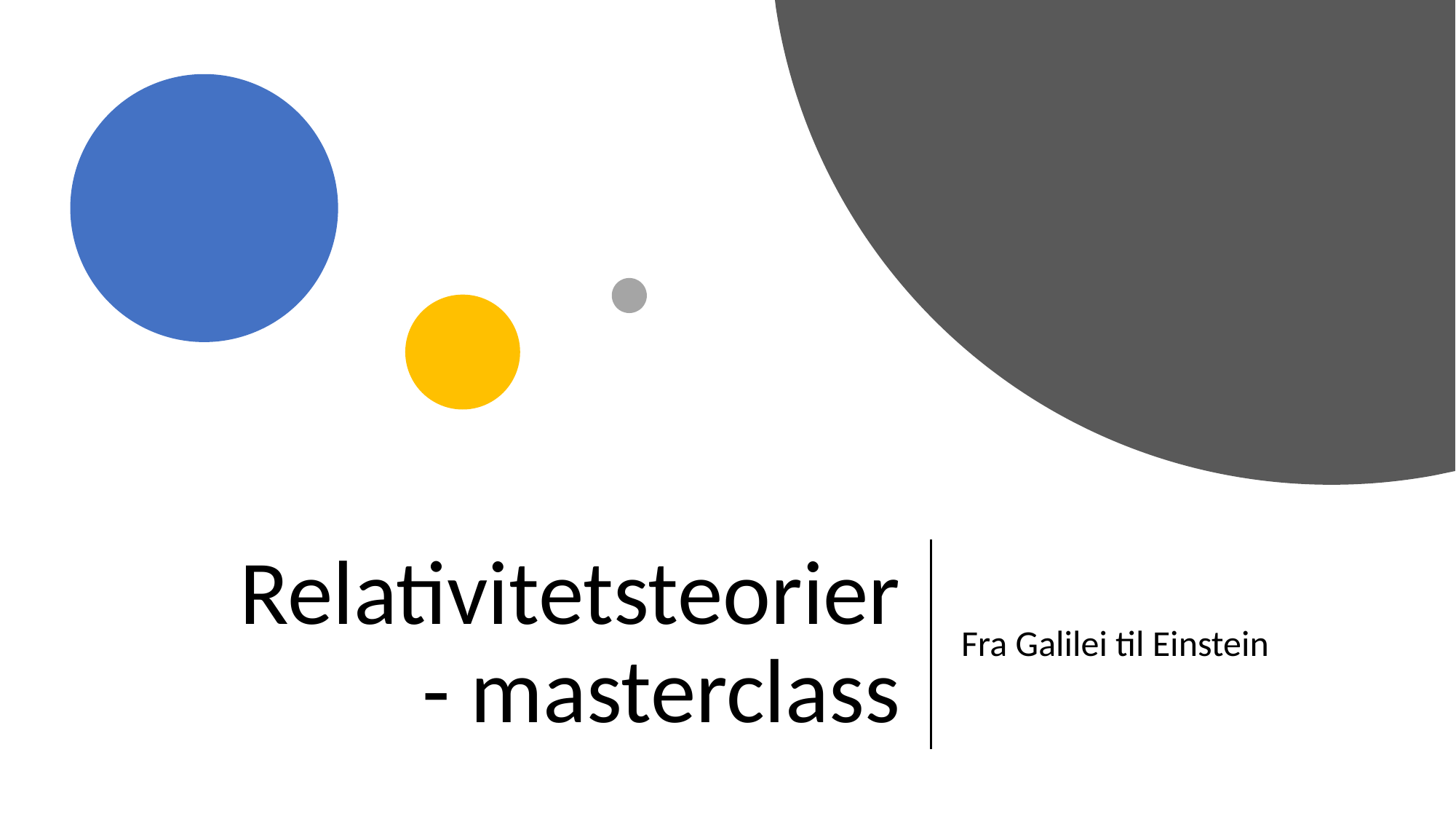

# Relativitetsteorier - masterclass
Fra Galilei til Einstein